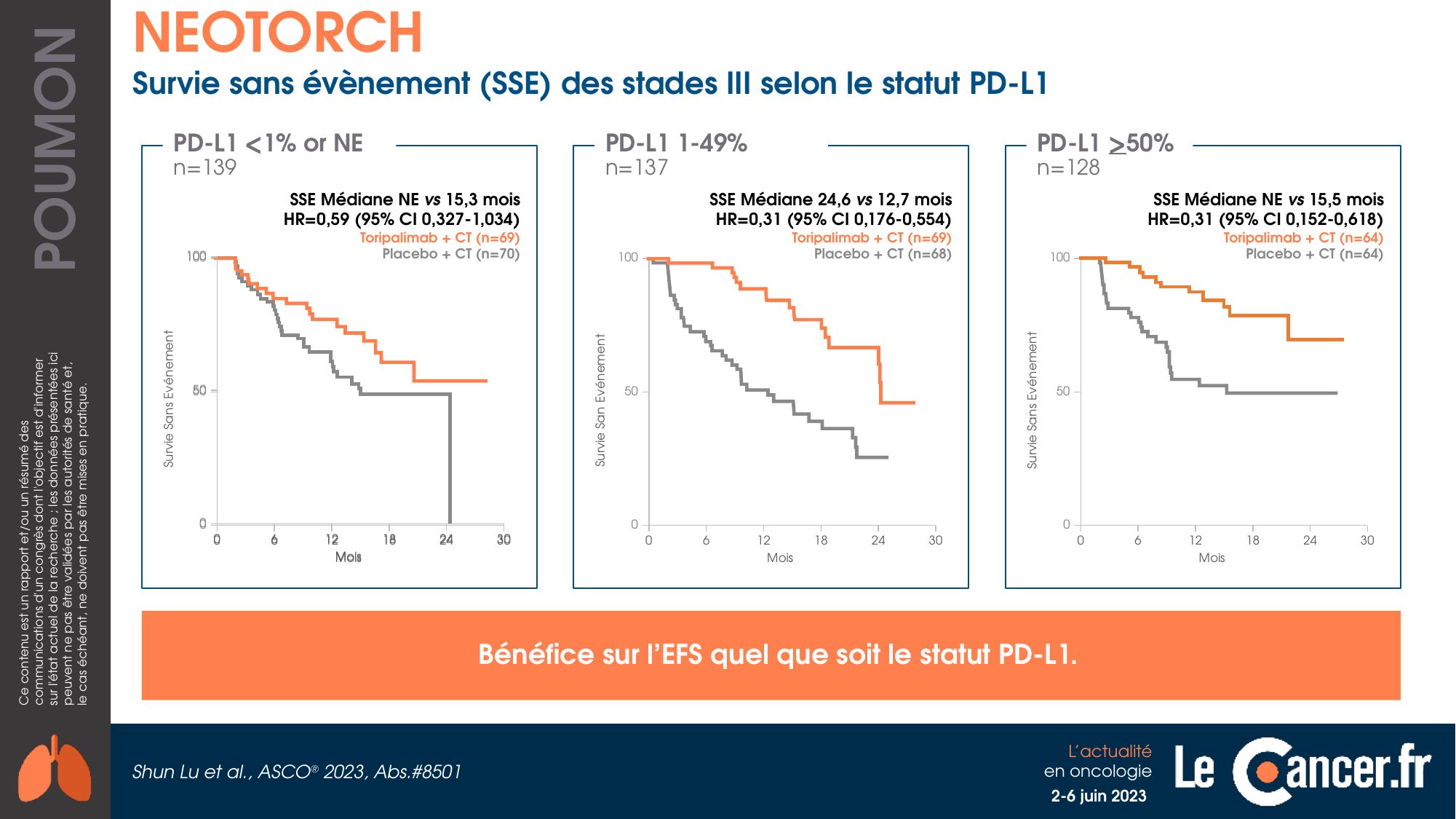

NEOTORCH
Survie sans évènement (SSE) des stades III selon le statut PD-L1
PD-L1 <1% or NE
n=139
PD-L1 1-49%
n=137
PD-L1 >50%
n=128

SSE Médiane NE vs 15,3 mois
HR=0,59 (95% CI 0,327-1,034)
Toripalimab + CT (n=69)
Placebo + CT (n=70)
SSE Médiane 24,6 vs 12,7 mois
HR=0,31 (95% CI 0,176-0,554)
Toripalimab + CT (n=69)
Placebo + CT (n=68)
SSE Médiane NE vs 15,5 mois
HR=0,31 (95% CI 0,152-0,618)
Toripalimab + CT (n=64)
Placebo + CT (n=64)

### Chart

| Category | Y-Values |
|---|---|

### Chart

| Category | Y-Values |
|---|---|

### Chart

| Category | Y-Values |
|---|---|

### Chart

| Category | Y-Values |
|---|---|

Bénéfice sur l’EFS quel que soit le statut PD-L1.
Shun Lu et al., ASCO® 2023, Abs.#8501
2-6 juin 2023